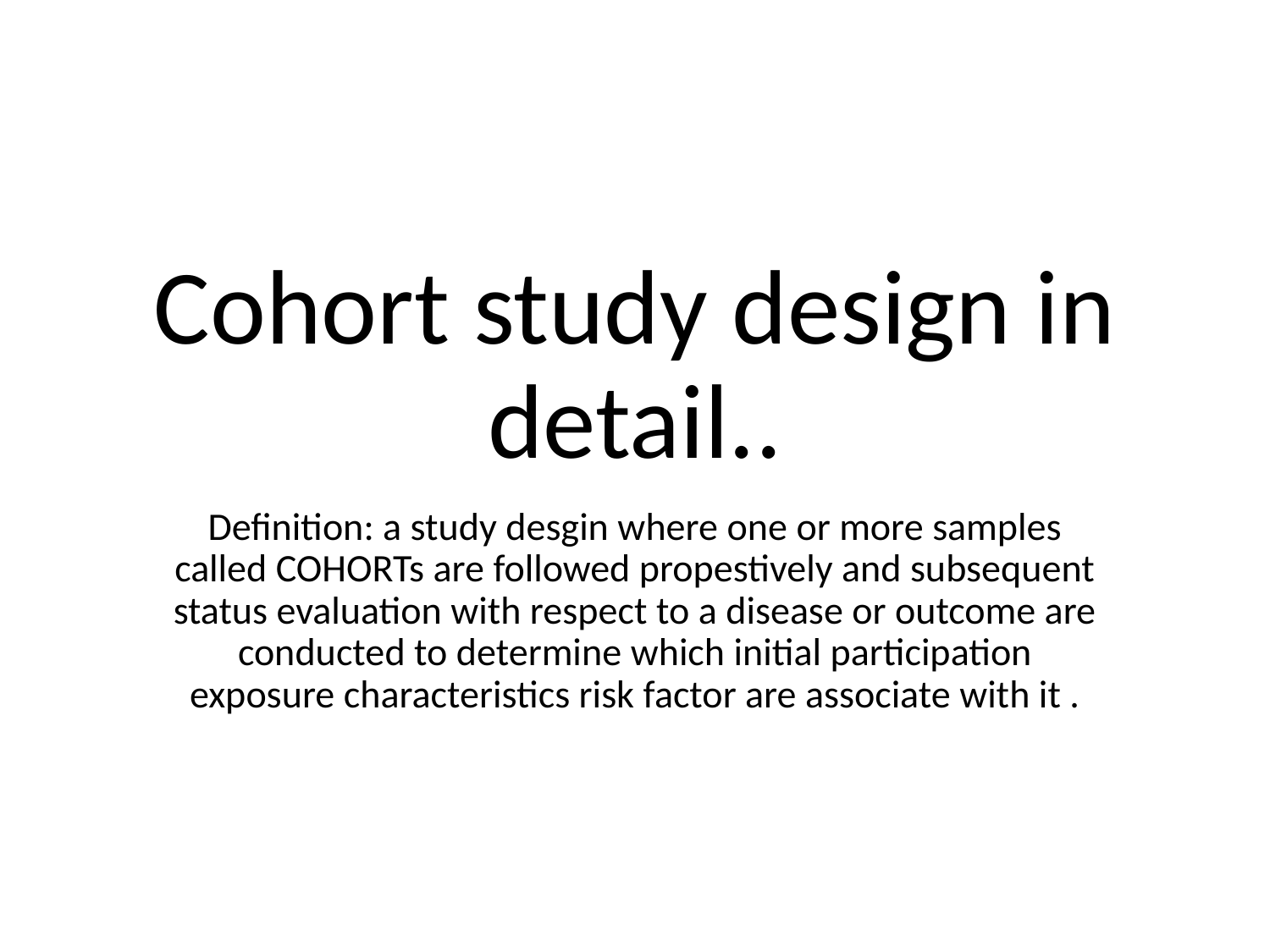

# Cohort study design in detail..
Definition: a study desgin where one or more samples called COHORTs are followed propestively and subsequent status evaluation with respect to a disease or outcome are conducted to determine which initial participation exposure characteristics risk factor are associate with it .